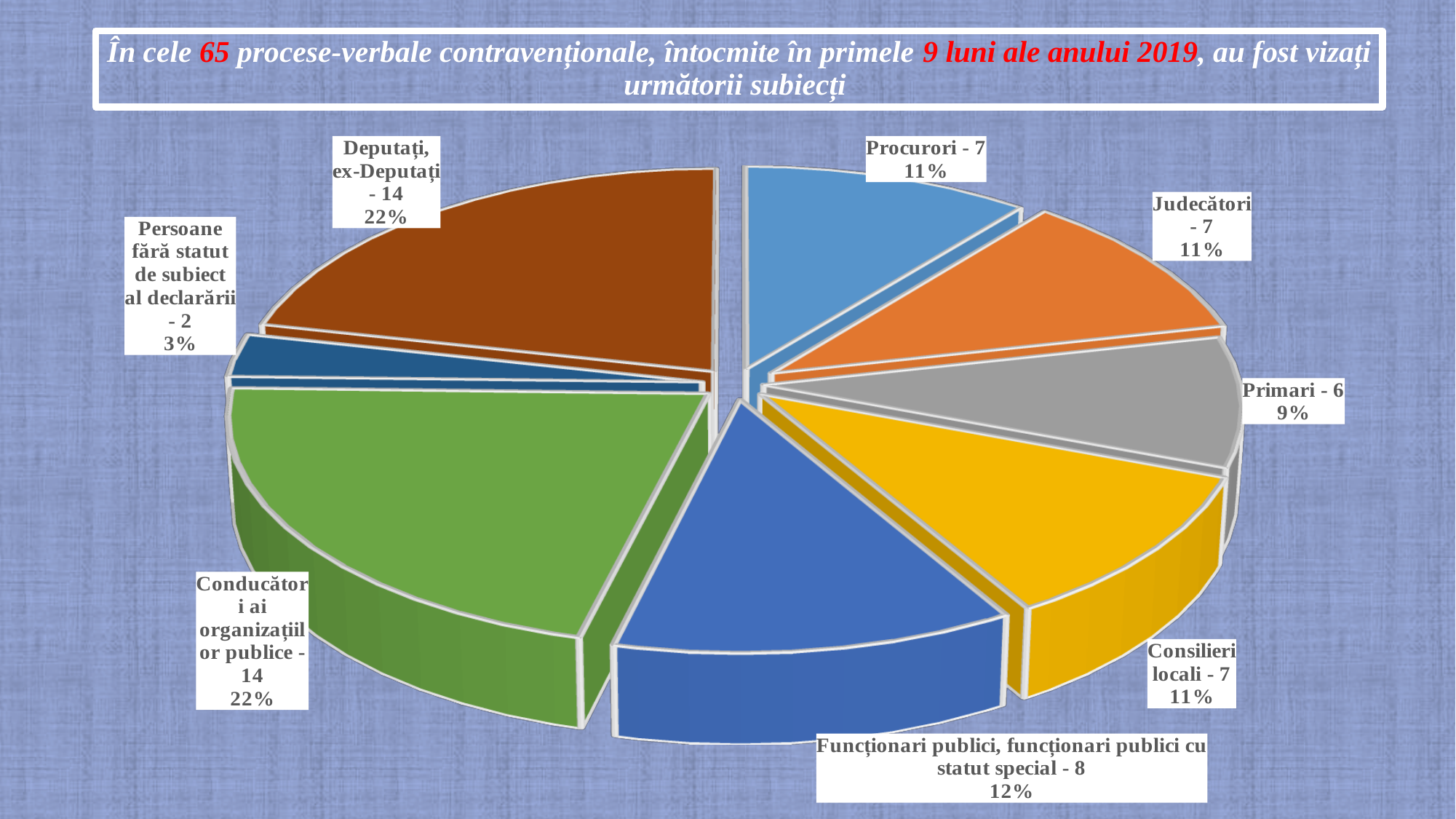

# În cele 65 procese-verbale contravenționale, întocmite în primele 9 luni ale anului 2019, au fost vizați următorii subiecți

[unsupported chart]